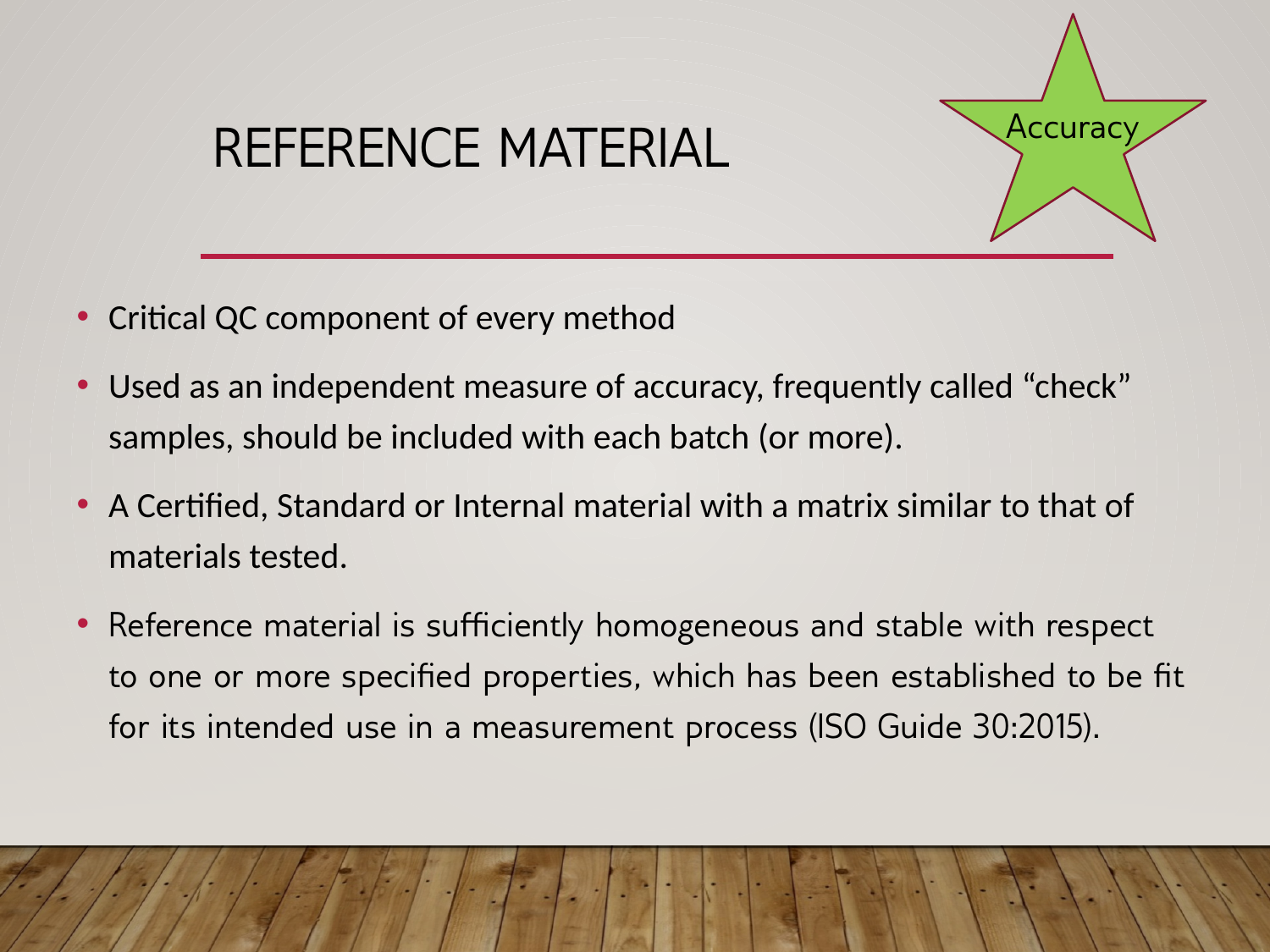

Accuracy
# Reference material
Critical QC component of every method
Used as an independent measure of accuracy, frequently called “check” samples, should be included with each batch (or more).
A Certified, Standard or Internal material with a matrix similar to that of materials tested.
Reference material is sufficiently homogeneous and stable with respect to one or more specified properties, which has been established to be fit for its intended use in a measurement process (ISO Guide 30:2015).